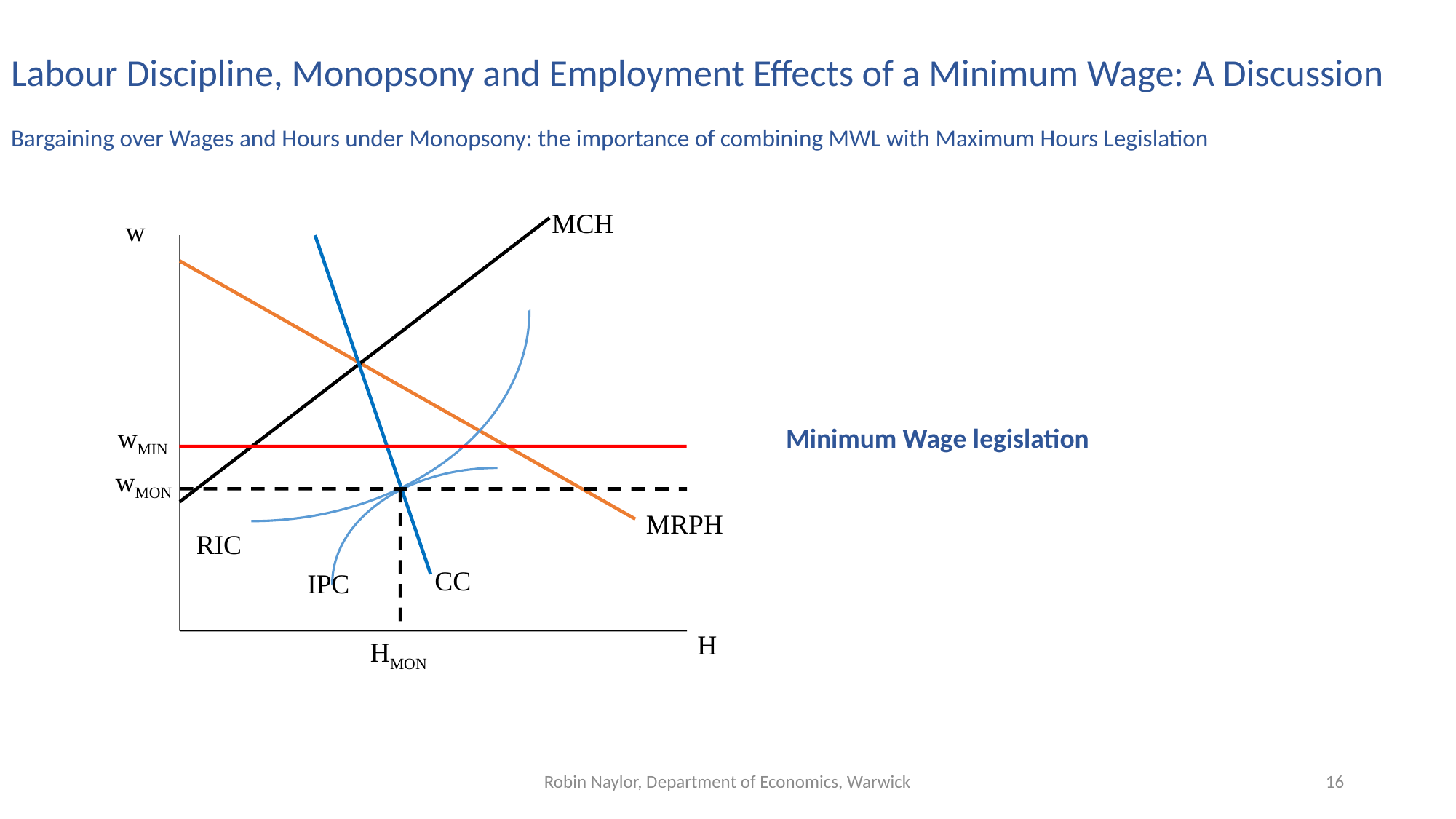

Bargaining over Wages and Hours under Monopsony: the importance of combining MWL with Maximum Hours Legislation

Labour Discipline, Monopsony and Employment Effects of a Minimum Wage: A Discussion

MCH
w

wMIN
Minimum Wage legislation

wMON

MRPH
RIC
CC
IPC
H
HMON

Robin Naylor, Department of Economics, Warwick
16